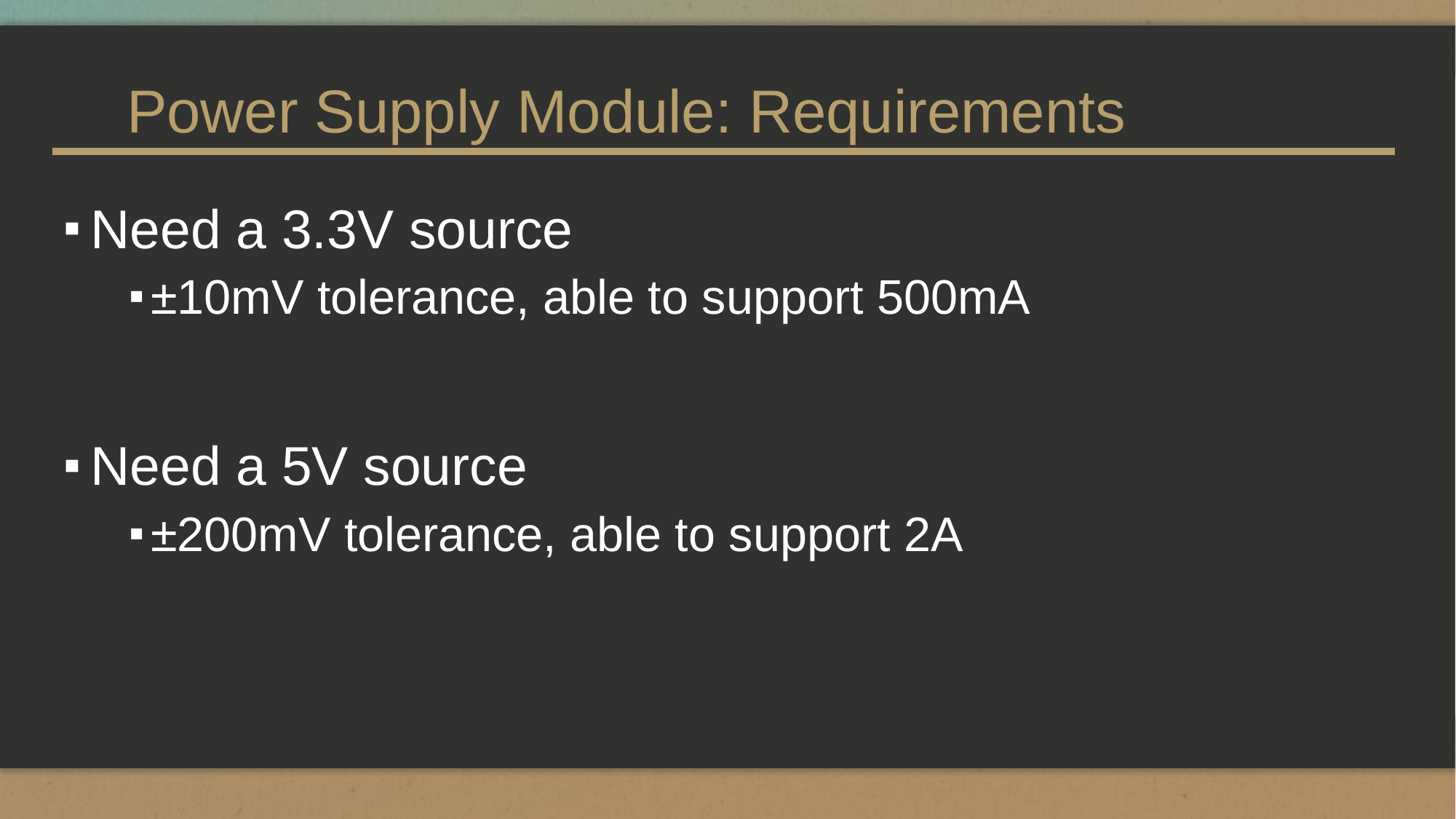

Power Supply Module: Requirements
Need a 3.3V source
±10mV tolerance, able to support 500mA

Need a 5V source
±200mV tolerance, able to support 2A